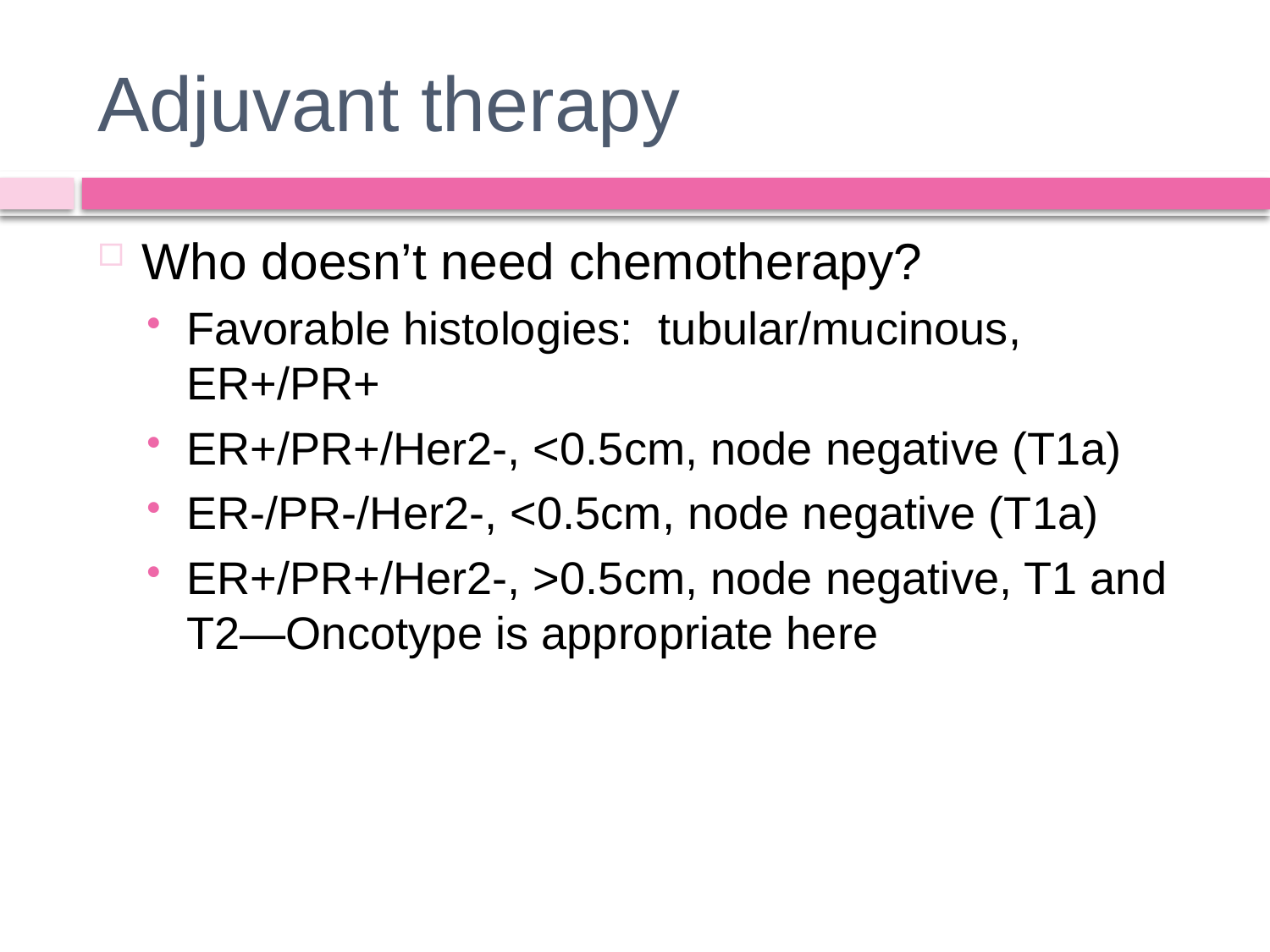

# Adjuvant therapy
Who doesn’t need chemotherapy?
Favorable histologies:  tubular/mucinous, ER+/PR+
ER+/PR+/Her2-, <0.5cm, node negative (T1a)
ER-/PR-/Her2-, <0.5cm, node negative (T1a)
ER+/PR+/Her2-, >0.5cm, node negative, T1 and T2—Oncotype is appropriate here